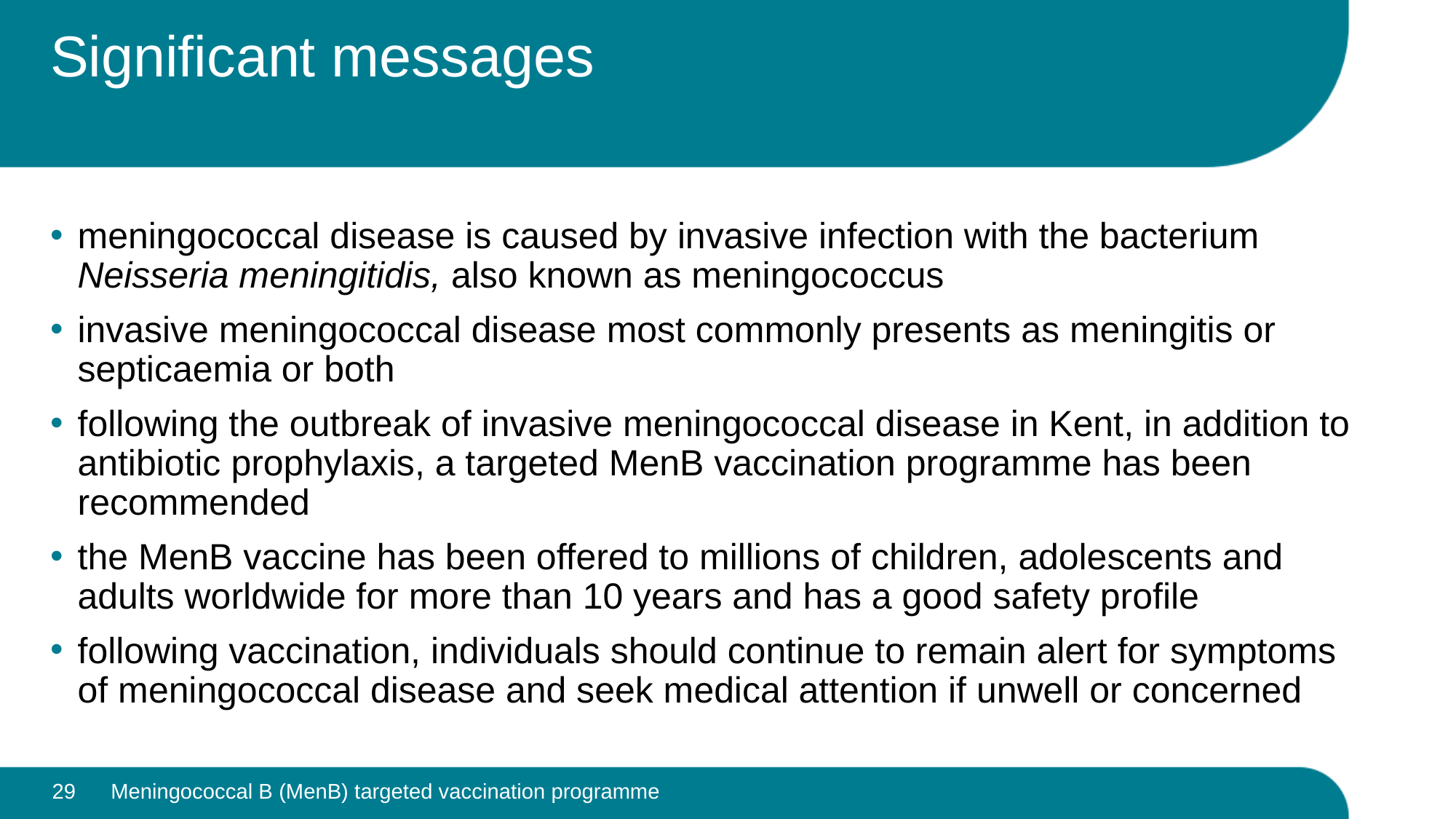

# Significant messages
meningococcal disease is caused by invasive infection with the bacterium Neisseria meningitidis, also known as meningococcus
invasive meningococcal disease most commonly presents as meningitis or septicaemia or both
following the outbreak of invasive meningococcal disease in Kent, in addition to antibiotic prophylaxis, a targeted MenB vaccination programme has been recommended
the MenB vaccine has been offered to millions of children, adolescents and adults worldwide for more than 10 years and has a good safety profile
following vaccination, individuals should continue to remain alert for symptoms of meningococcal disease and seek medical attention if unwell or concerned

29
Meningococcal B (MenB) targeted vaccination programme